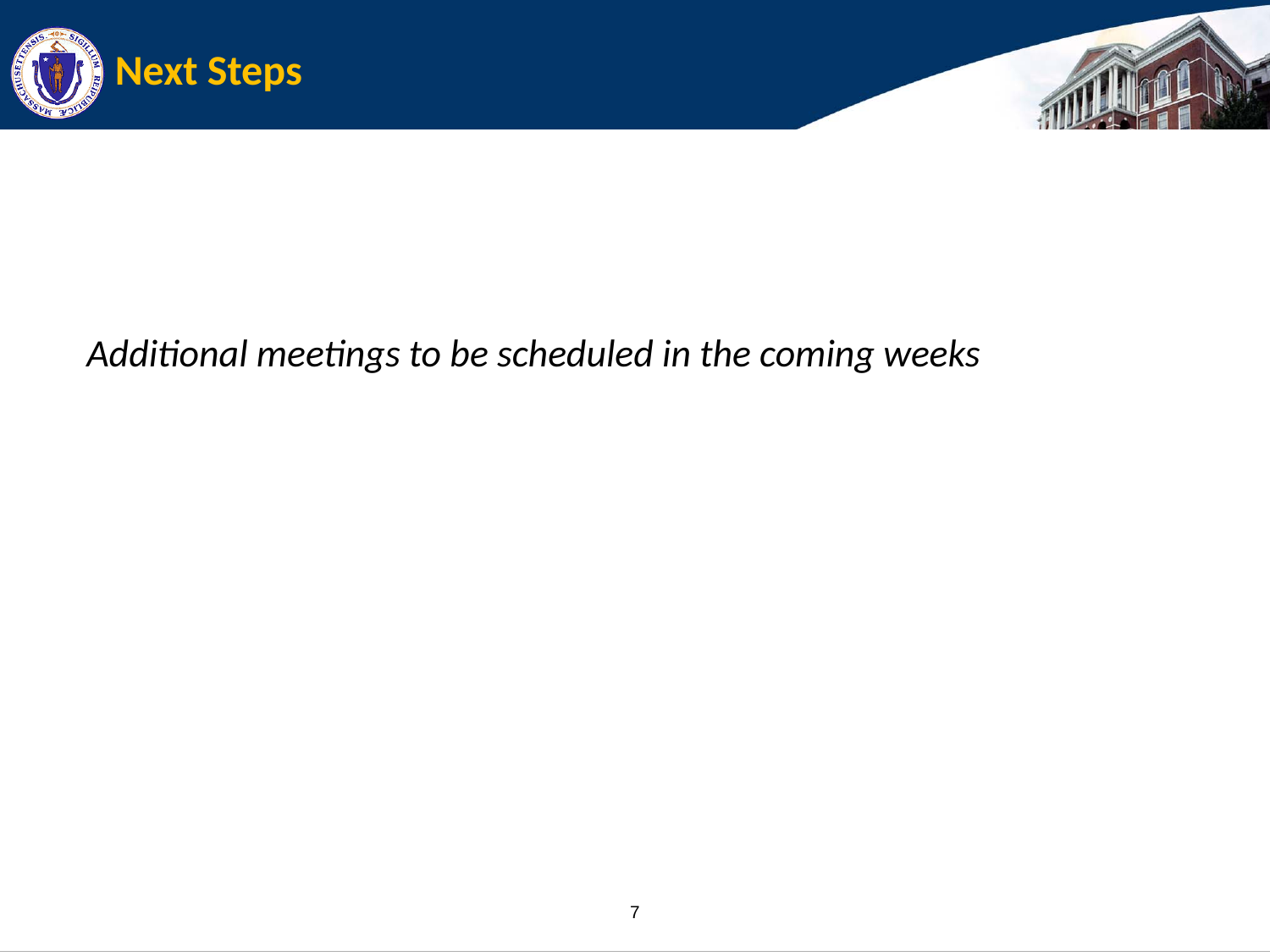

# Next Steps
Additional meetings to be scheduled in the coming weeks